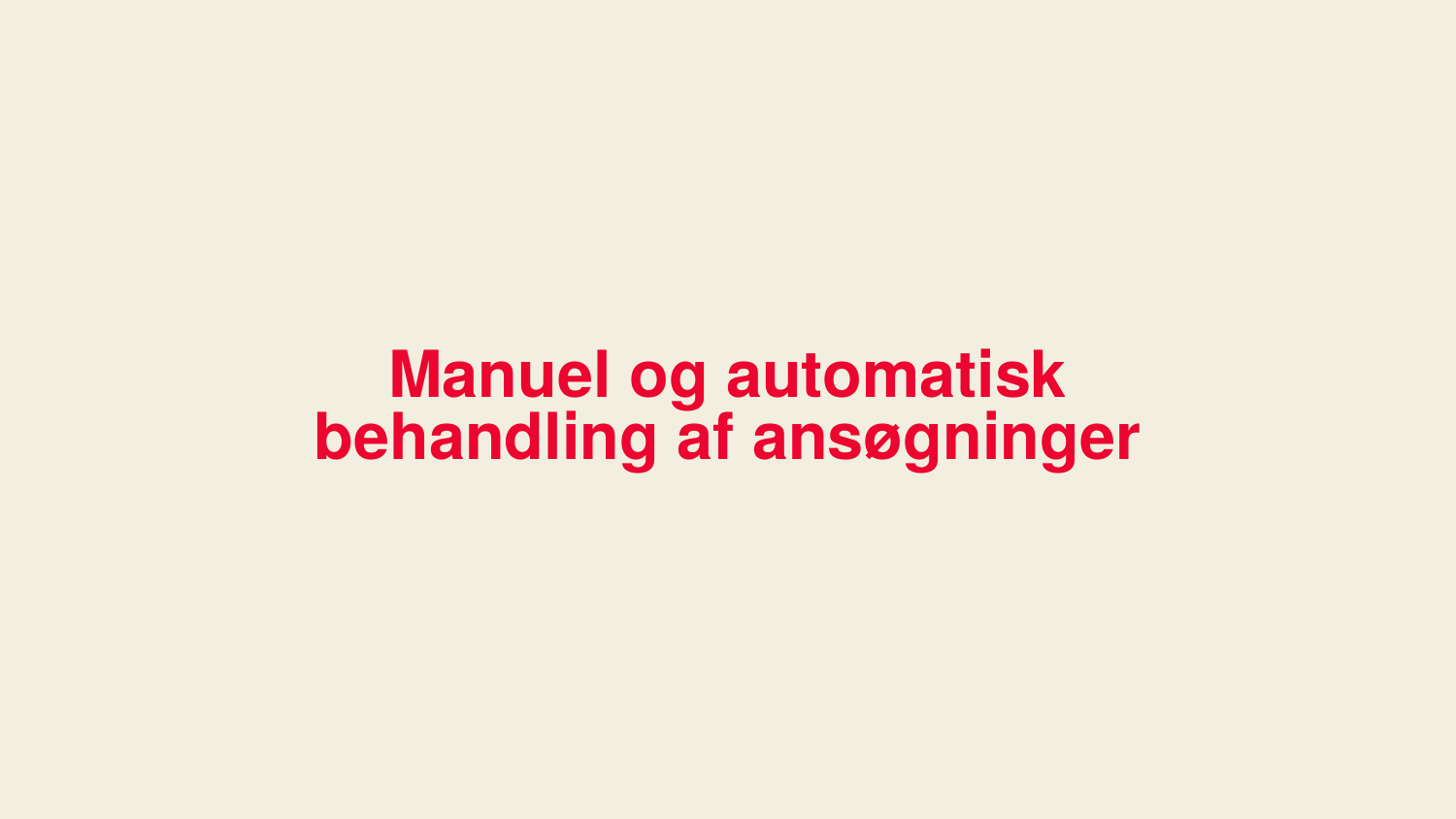

# Manuel og automatisk behandling af ansøgninger